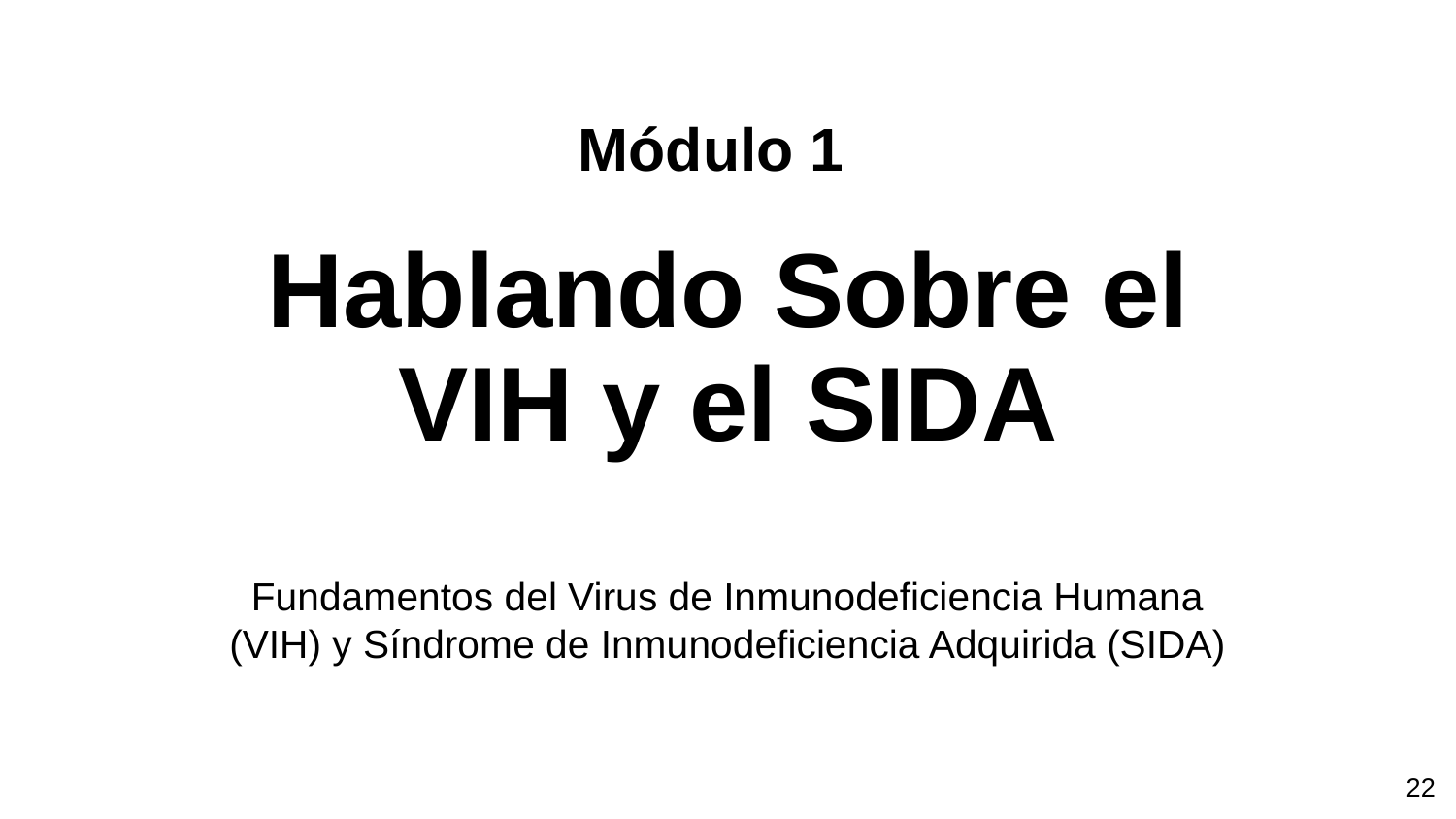

Módulo 1
Hablando Sobre el VIH y el SIDA
Fundamentos del Virus de Inmunodeficiencia Humana (VIH) y Síndrome de Inmunodeficiencia Adquirida (SIDA)
22